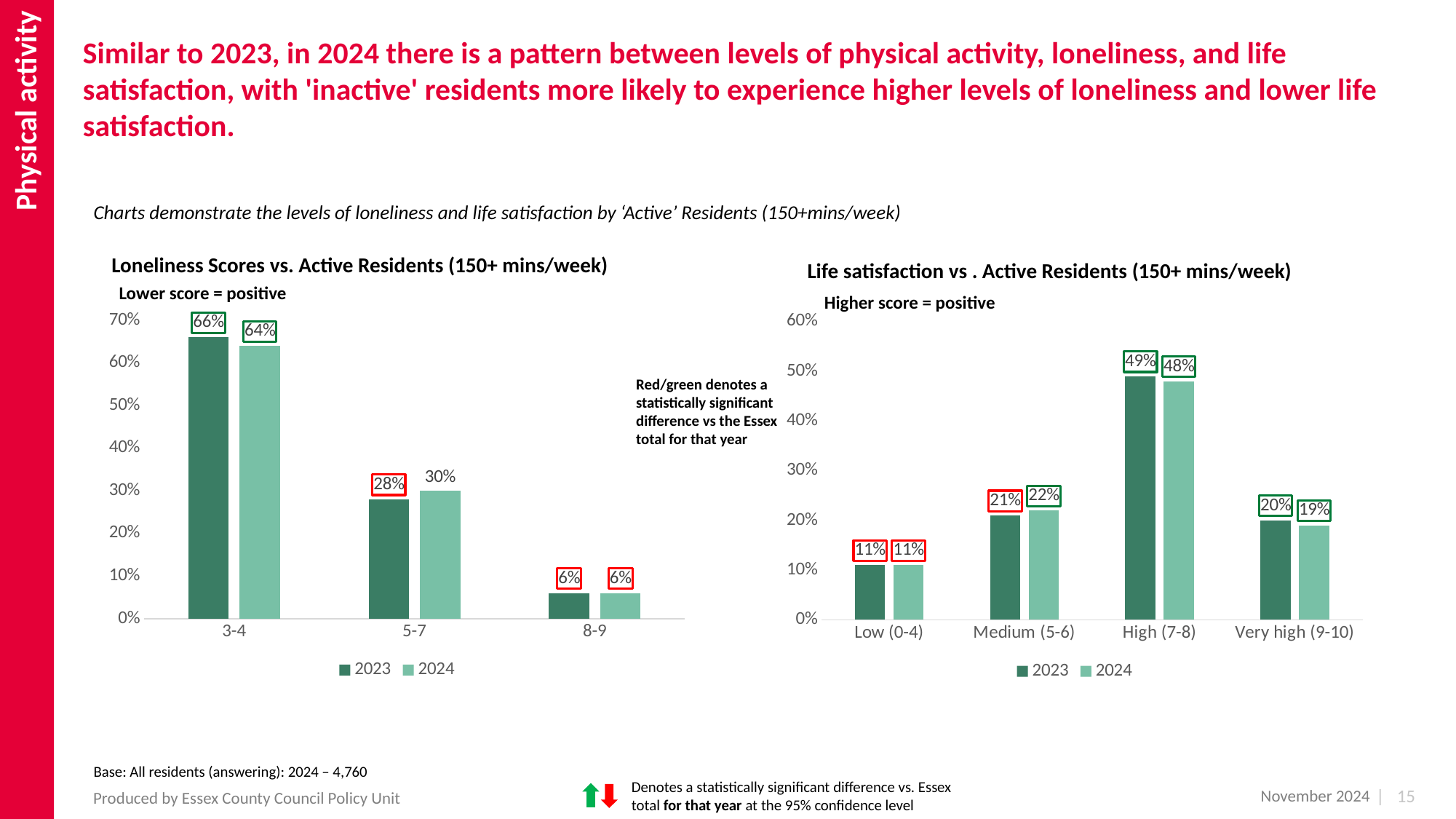

Physical activity
# Similar to 2023, in 2024 there is a pattern between levels of physical activity, loneliness, and life satisfaction, with 'inactive' residents more likely to experience higher levels of loneliness and lower life satisfaction.
Charts demonstrate the levels of loneliness and life satisfaction by ‘Active’ Residents (150+mins/week)
Loneliness Scores vs. Active Residents (150+ mins/week)
Life satisfaction vs . Active Residents (150+ mins/week)
Lower score = positive
Higher score = positive

### Chart

| Category | 2023 | 2024 |
|---|---|---|
| 3-4 | 0.66 | 0.64 |
| 5-7 | 0.28 | 0.3 |
| 8-9 | 0.06 | 0.06 |

### Chart

| Category | 2023 | 2024 |
|---|---|---|
| Low (0-4) | 0.11 | 0.11 |
| Medium (5-6) | 0.21 | 0.22 |
| High (7-8) | 0.49 | 0.48 |
| Very high (9-10) | 0.2 | 0.19 |
Red/green denotes a statistically significant difference vs the Essex total for that year
Base: All residents (answering): 2024 – 4,760
Denotes a statistically significant difference vs. Essex total for that year at the 95% confidence level

|   15
November 2024
Produced by Essex County Council Policy Unit